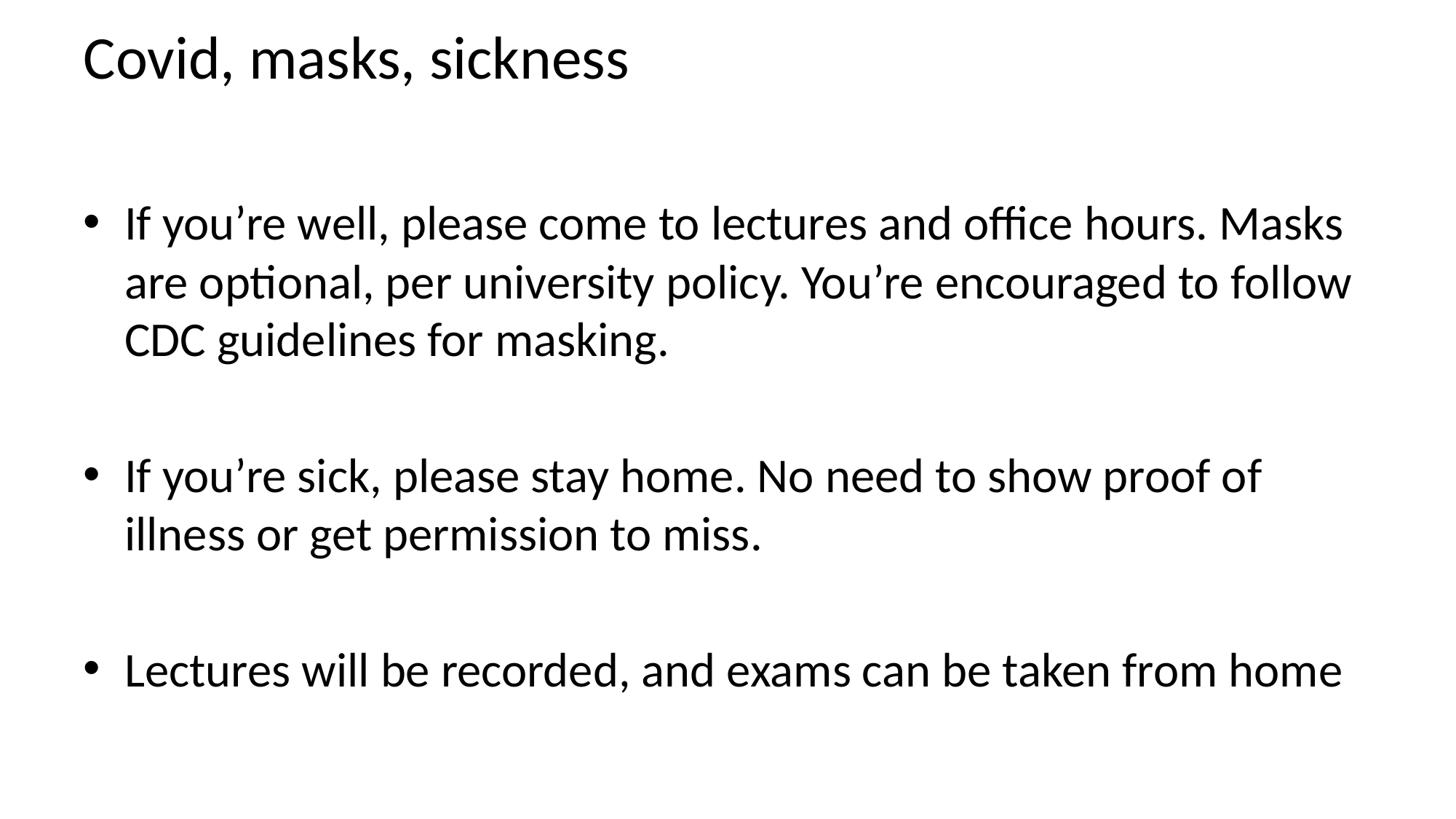

# Covid, masks, sickness

If you’re well, please come to lectures and office hours. Masks are optional, per university policy. You’re encouraged to follow CDC guidelines for masking.

If you’re sick, please stay home. No need to show proof of illness or get permission to miss.

Lectures will be recorded, and exams can be taken from home